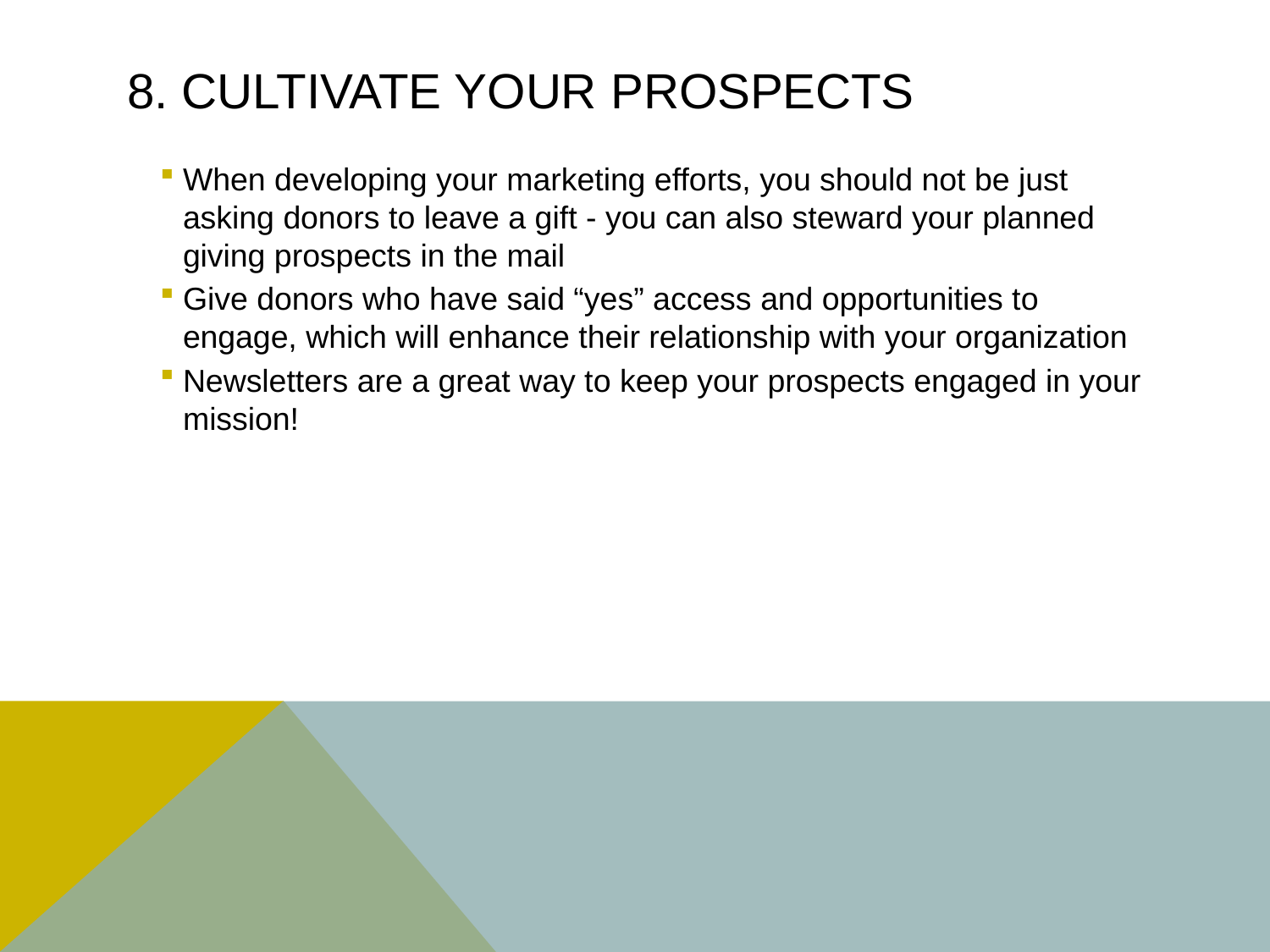

# 8. cultivate YOUR PROSPECTS
When developing your marketing efforts, you should not be just asking donors to leave a gift - you can also steward your planned giving prospects in the mail
Give donors who have said “yes” access and opportunities to engage, which will enhance their relationship with your organization
Newsletters are a great way to keep your prospects engaged in your mission!